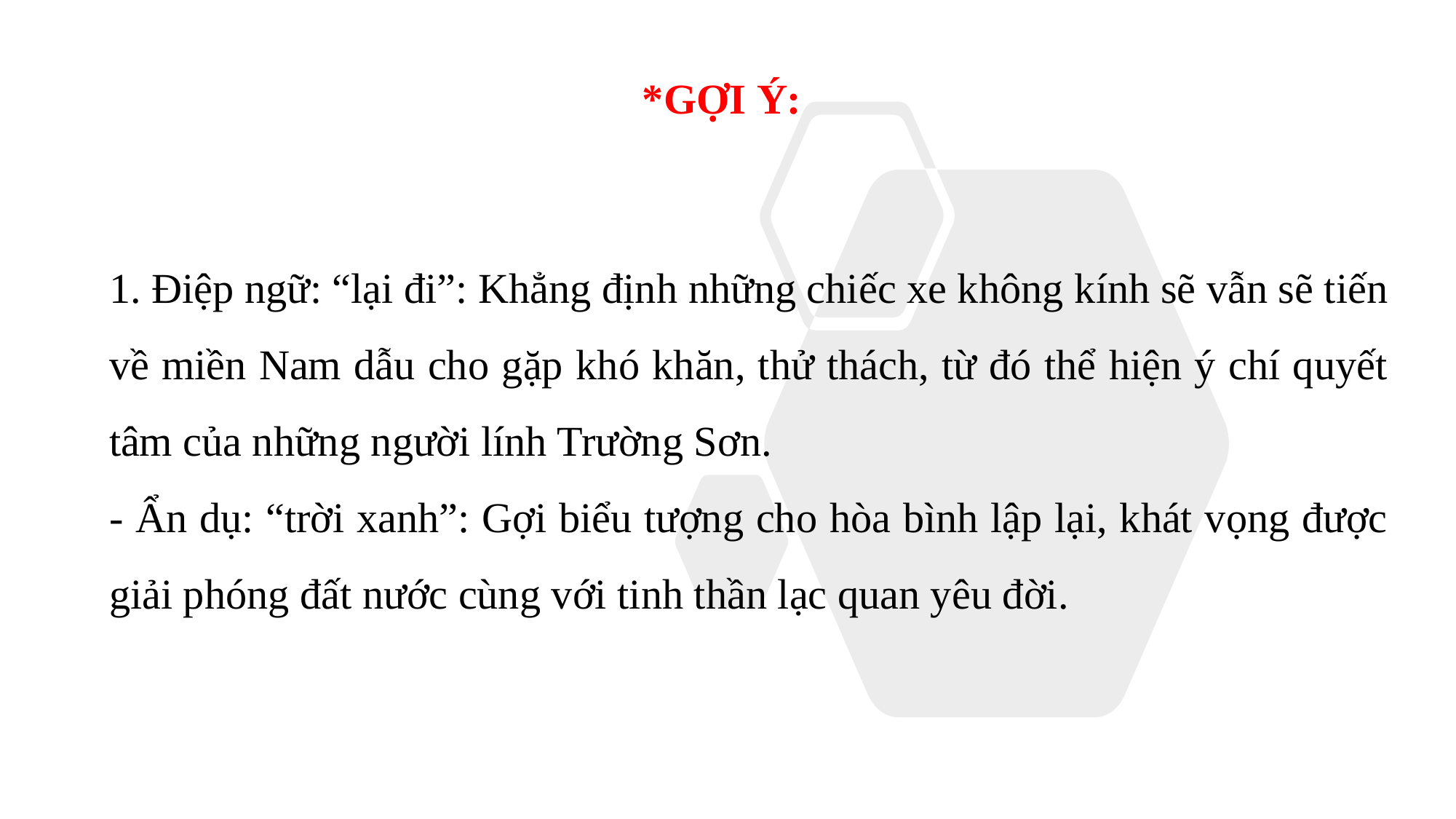

*GỢI Ý:

1. Điệp ngữ: “lại đi”: Khẳng định những chiếc xe không kính sẽ vẫn sẽ tiến về miền Nam dẫu cho gặp khó khăn, thử thách, từ đó thể hiện ý chí quyết tâm của những người lính Trường Sơn.
- Ẩn dụ: “trời xanh”: Gợi biểu tượng cho hòa bình lập lại, khát vọng được giải phóng đất nước cùng với tinh thần lạc quan yêu đời.